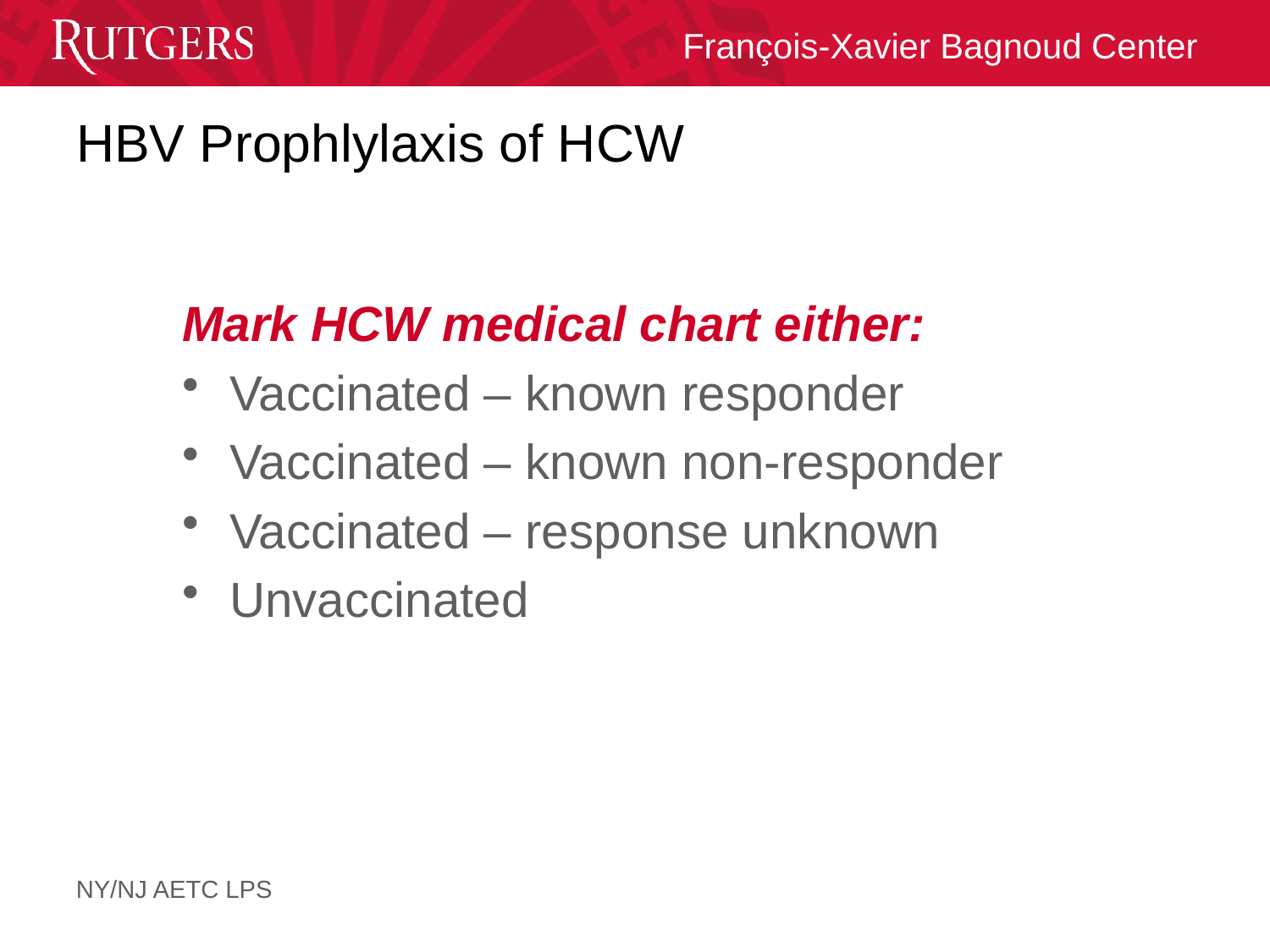

# HBV Prophlylaxis of HCW
Mark HCW medical chart either:
Vaccinated – known responder
Vaccinated – known non-responder
Vaccinated – response unknown
Unvaccinated